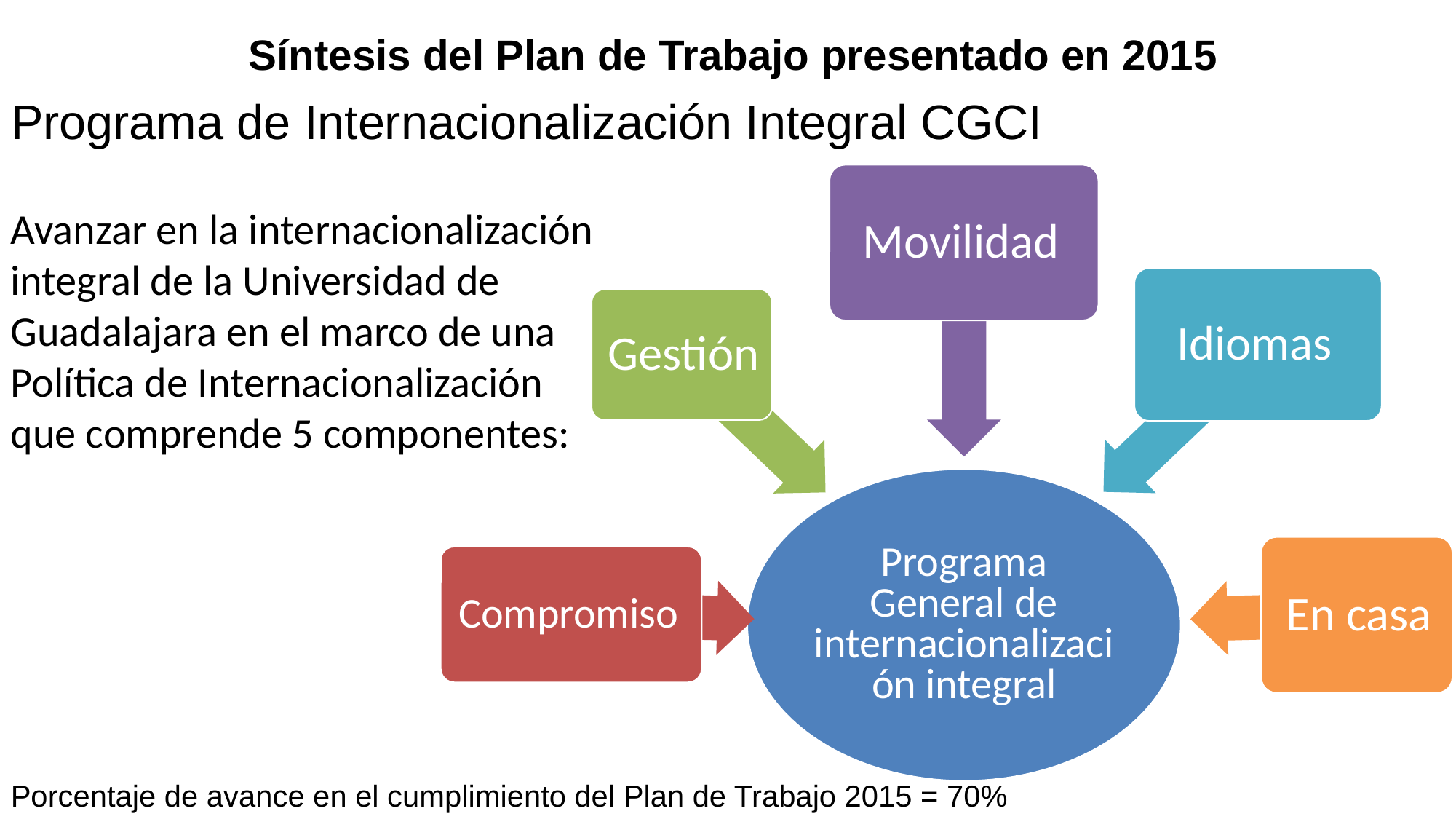

Síntesis del Plan de Trabajo presentado en 2015
# Programa de Internacionalización Integral CGCI
Programa General de internacionalización integral
Compromiso
Gestión
Movilidad
Idiomas
En casa
Avanzar en la internacionalización integral de la Universidad de Guadalajara en el marco de una Política de Internacionalización que comprende 5 componentes:
Porcentaje de avance en el cumplimiento del Plan de Trabajo 2015 = 70%